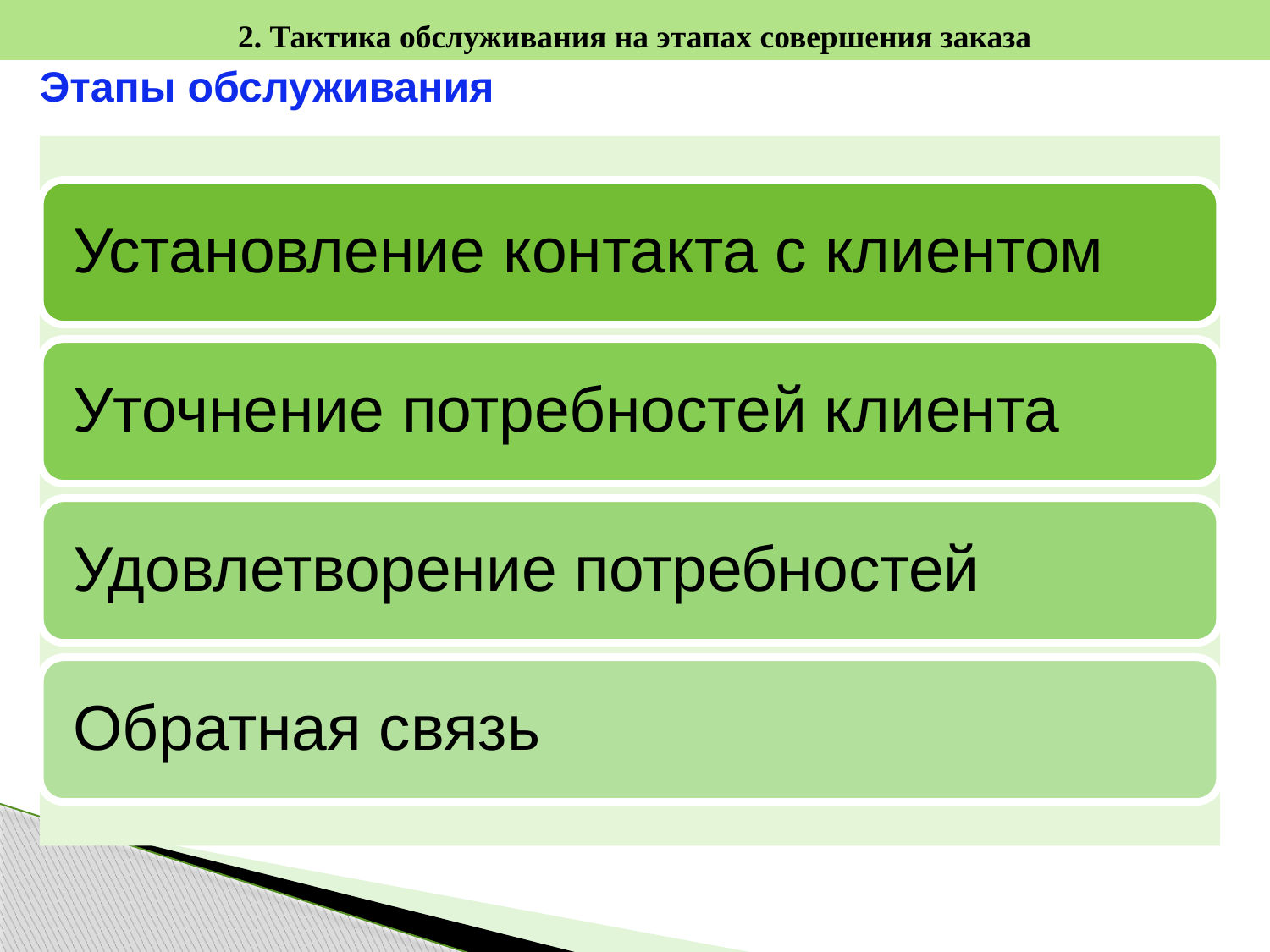

2. Тактика обслуживания на этапах совершения заказа
Этапы обслуживания
Установление контакта с клиентом
Уточнение потребностей клиента
Удовлетворение потребностей
Обратная связь